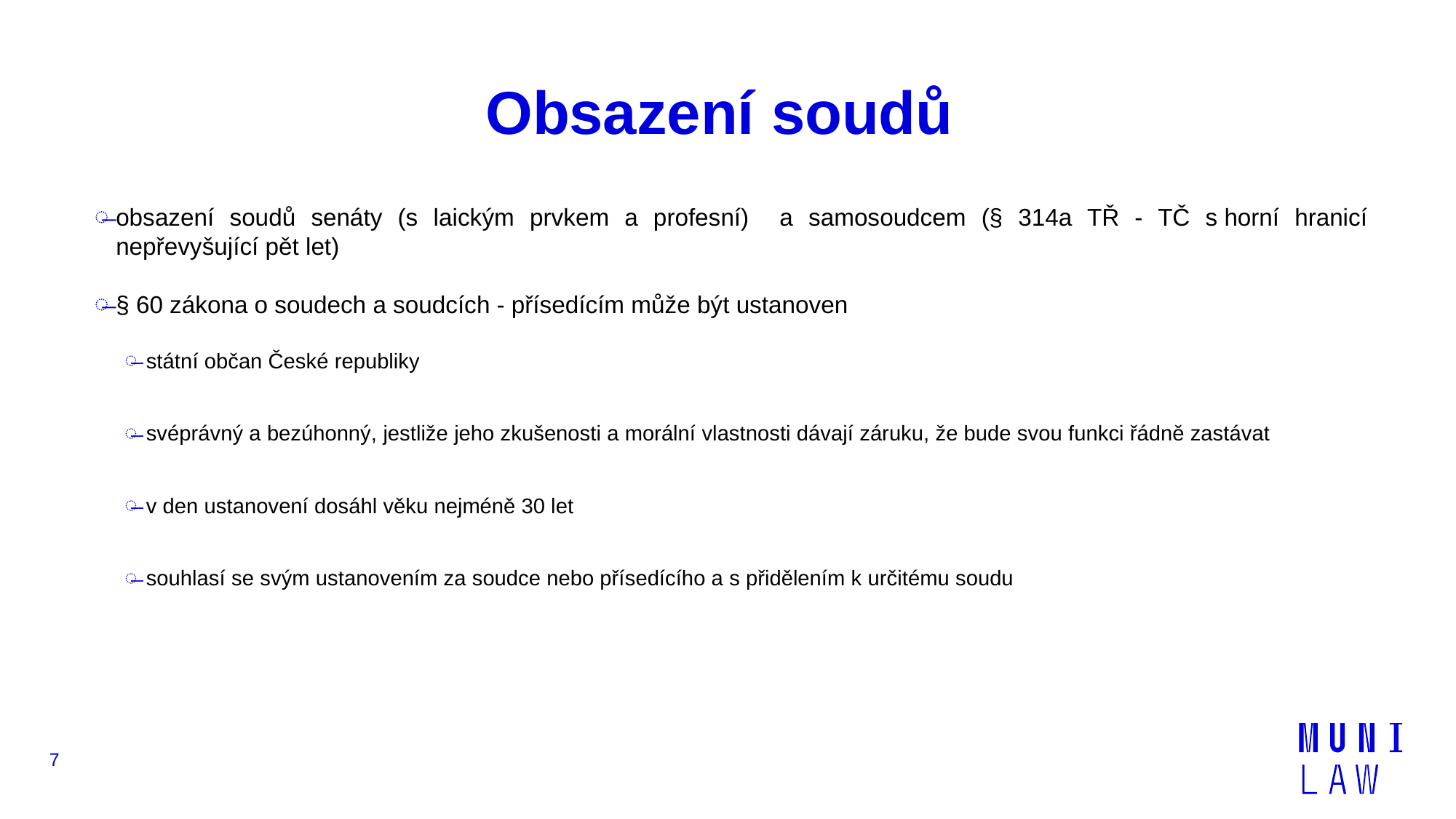

# Obsazení soudů
obsazení soudů senáty (s laickým prvkem a profesní)  a samosoudcem (§ 314a TŘ - TČ s horní hranicí nepřevyšující pět let)

§ 60 zákona o soudech a soudcích - přísedícím může být ustanoven

státní občan České republiky

svéprávný a bezúhonný, jestliže jeho zkušenosti a morální vlastnosti dávají záruku, že bude svou funkci řádně zastávat

v den ustanovení dosáhl věku nejméně 30 let

souhlasí se svým ustanovením za soudce nebo přísedícího a s přidělením k určitému soudu

7